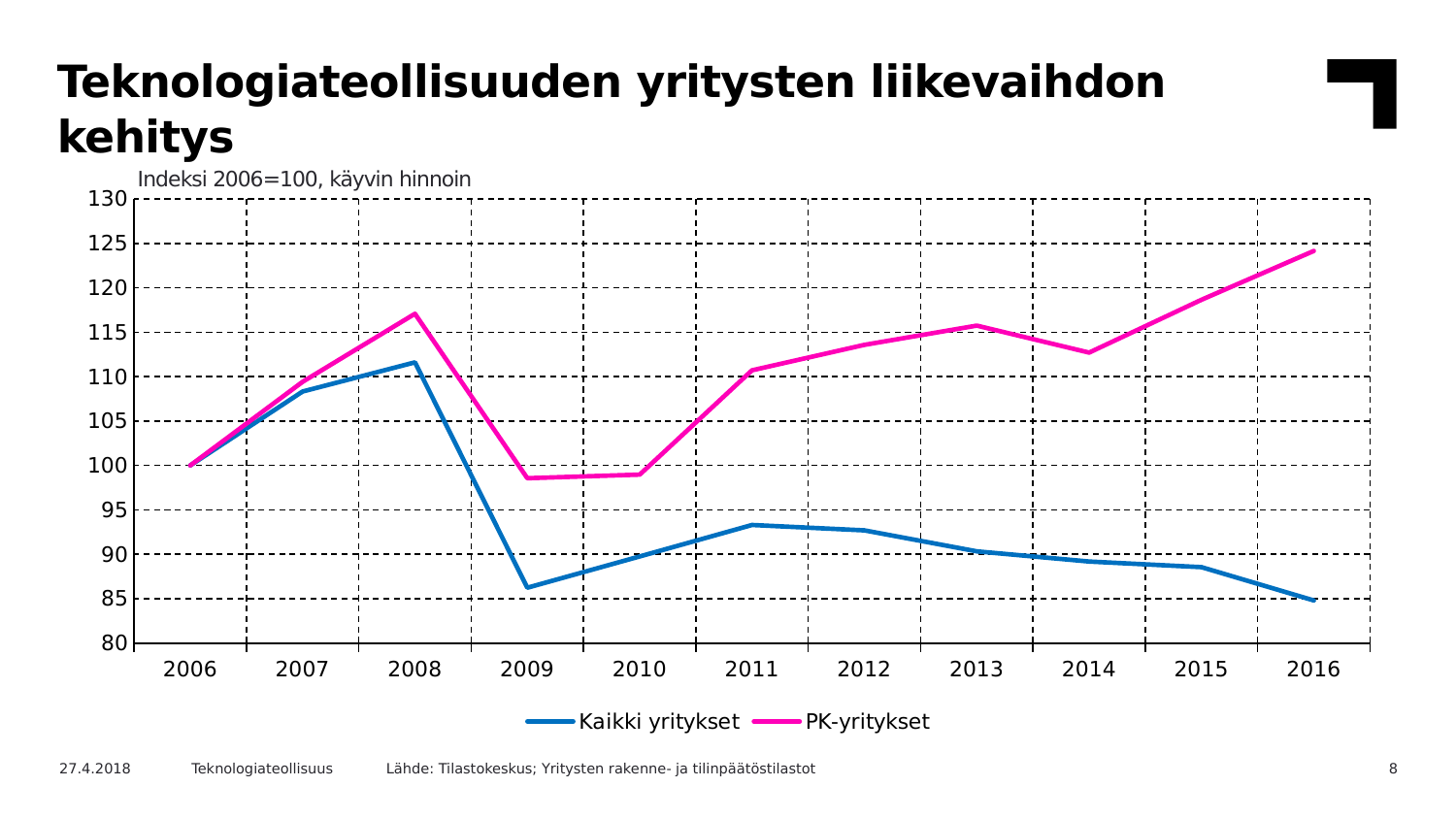

Teknologiateollisuuden yritysten liikevaihdon kehitys
Indeksi 2006=100, käyvin hinnoin

### Chart

| Category | Kaikki yritykset | PK-yritykset |
|---|---|---|
| 2006 | 100.0 | 100.0 |
| 2007 | 108.32558536403683 | 109.41619859968135 |
| 2008 | 111.60703629074203 | 117.0788380963582 |
| 2009 | 86.23598482149984 | 98.55943924078139 |
| 2010 | 89.75322514516313 | 98.96418593130586 |
| 2011 | 93.29623074302948 | 110.71150129313384 |
| 2012 | 92.69328086354857 | 113.57459871051316 |
| 2013 | 90.33211820934233 | 115.74054909916723 |
| 2014 | 89.1803197144244 | 112.70712350624213 |
| 2015 | 88.54899213591318 | 118.65238398817178 |
| 2016 | 84.80124356758886 | 124.14791756832135 |
Lähde: Tilastokeskus; Yritysten rakenne- ja tilinpäätöstilastot
27.4.2018
Teknologiateollisuus
8